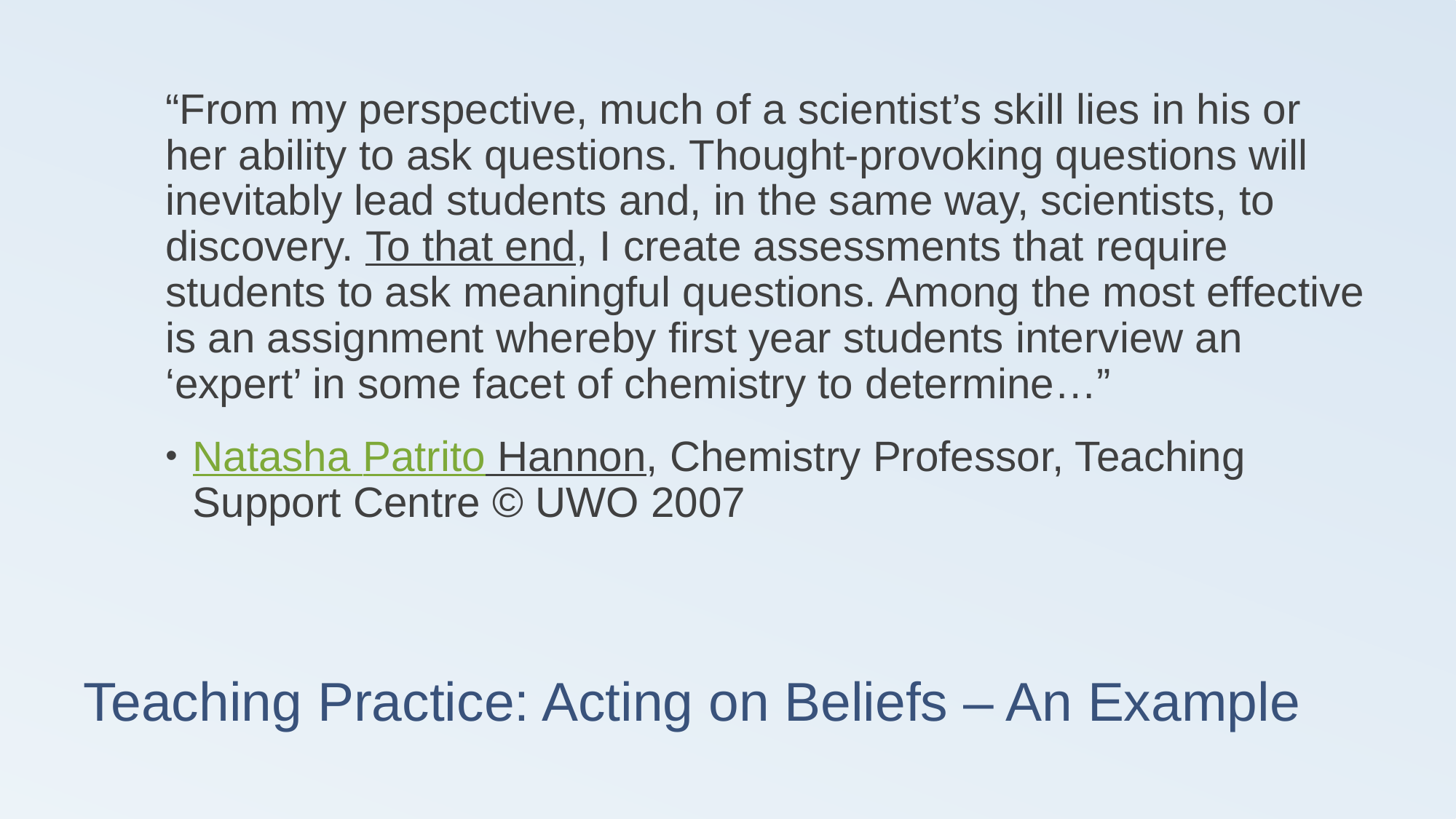

“From my perspective, much of a scientist’s skill lies in his or her ability to ask questions. Thought-provoking questions will inevitably lead students and, in the same way, scientists, to discovery. To that end, I create assessments that require students to ask meaningful questions. Among the most effective is an assignment whereby first year students interview an ‘expert’ in some facet of chemistry to determine…”
Natasha Patrito Hannon, Chemistry Professor, Teaching Support Centre © UWO 2007
# Teaching Practice: Acting on Beliefs – An Example